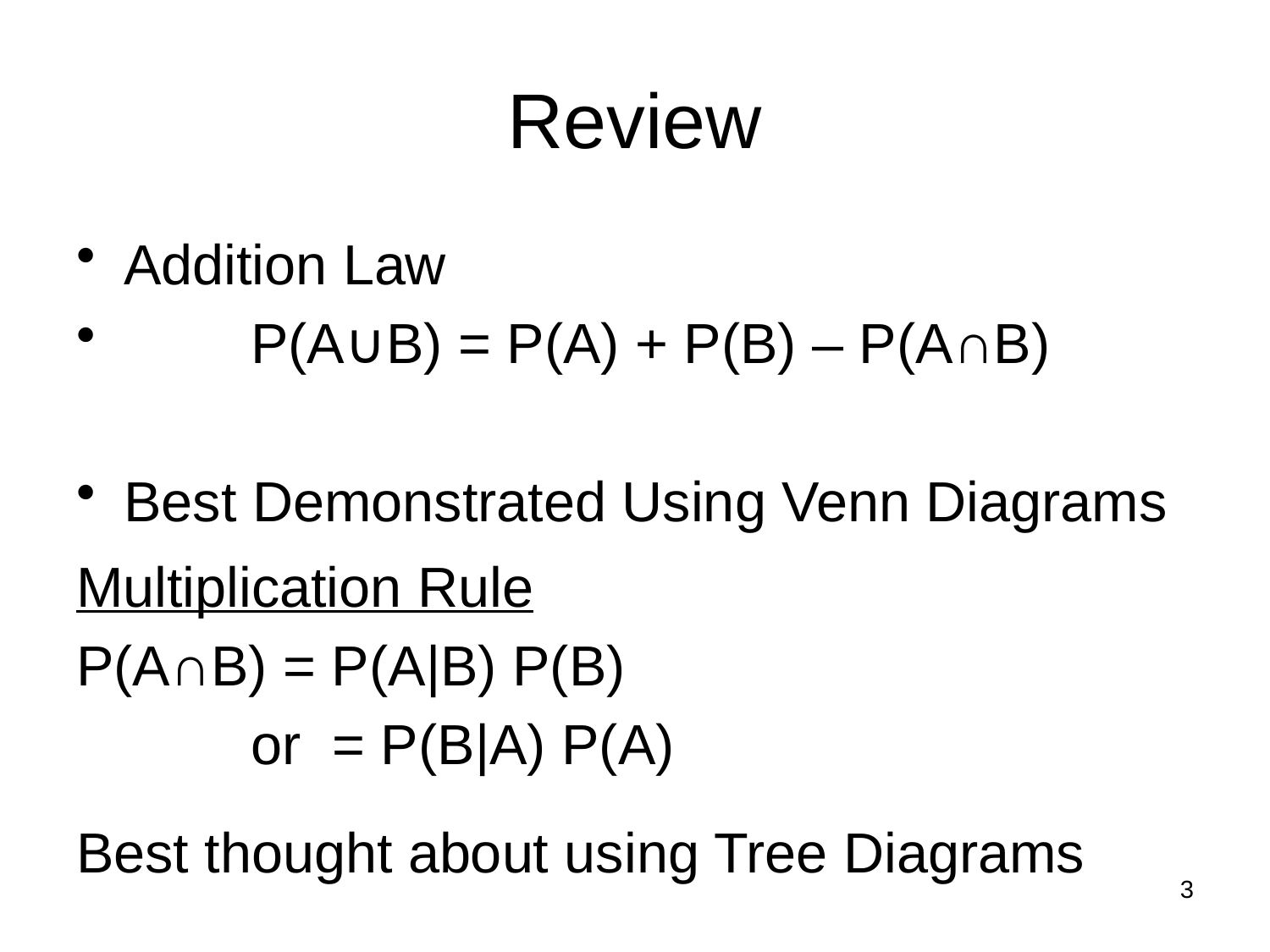

# Review
Addition Law
	P(A∪B) = P(A) + P(B) – P(A∩B)

Best Demonstrated Using Venn Diagrams

Multiplication Rule
P(A∩B) = P(A|B) P(B)
		or  = P(B|A) P(A)

Best thought about using Tree Diagrams

3